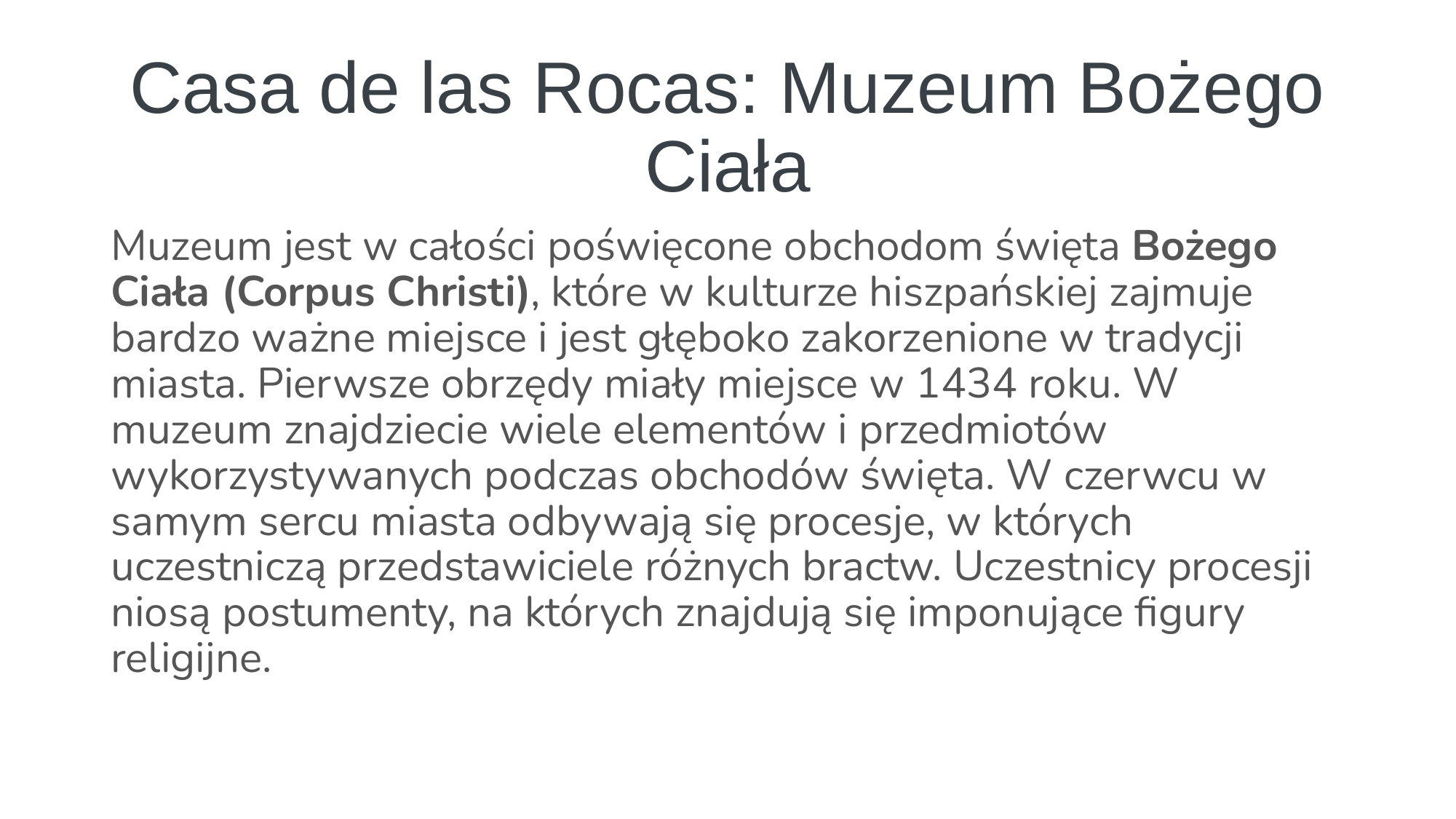

# Casa de las Rocas: Muzeum Bożego Ciała
Muzeum jest w całości poświęcone obchodom święta Bożego Ciała (Corpus Christi), które w kulturze hiszpańskiej zajmuje bardzo ważne miejsce i jest głęboko zakorzenione w tradycji miasta. Pierwsze obrzędy miały miejsce w 1434 roku. W muzeum znajdziecie wiele elementów i przedmiotów wykorzystywanych podczas obchodów święta. W czerwcu w samym sercu miasta odbywają się procesje, w których uczestniczą przedstawiciele różnych bractw. Uczestnicy procesji niosą postumenty, na których znajdują się imponujące figury religijne.